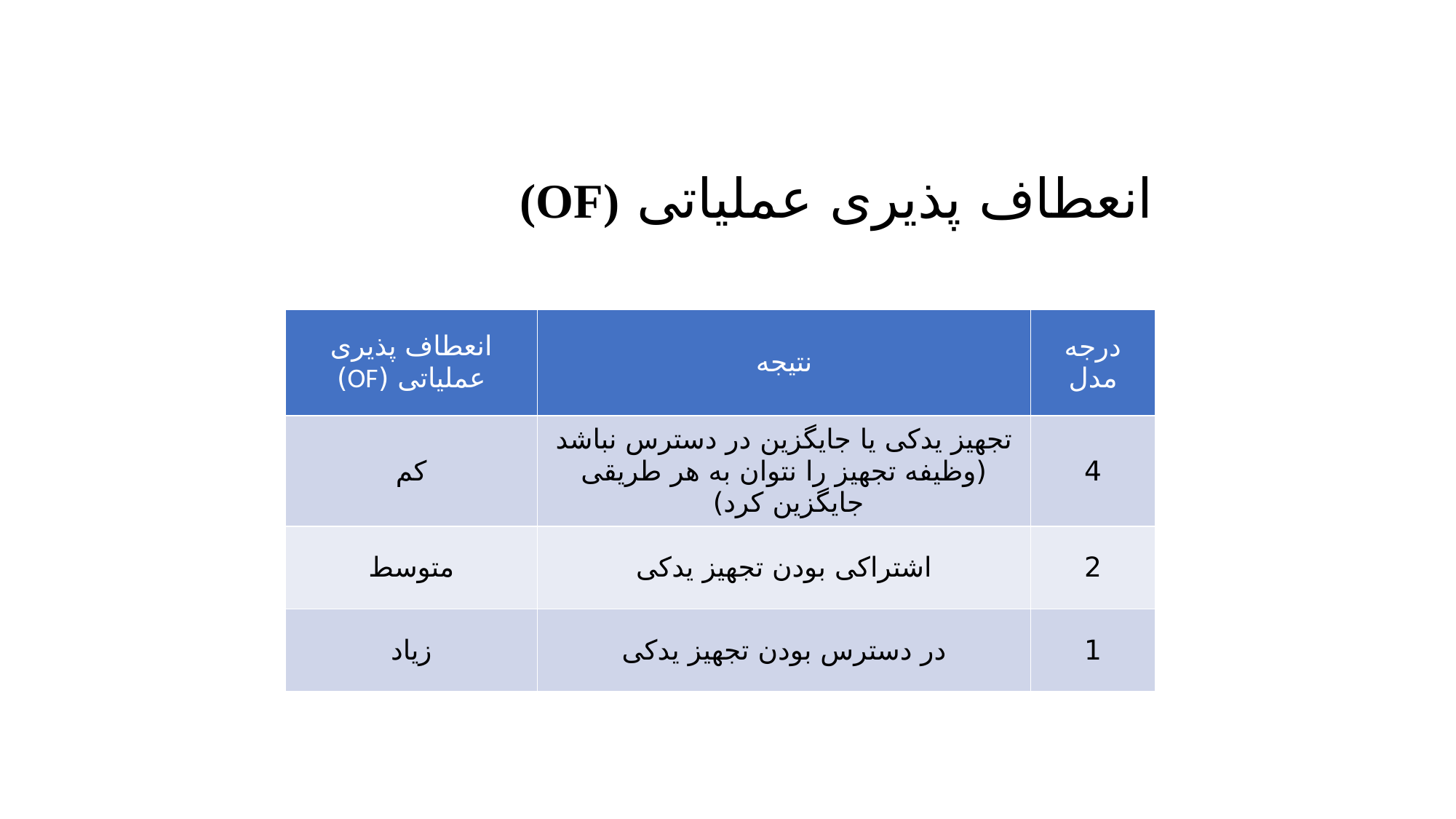

# انعطاف پذیری عملیاتی (OF)
| انعطاف پذیری عملیاتی (OF) | نتیجه | درجه مدل |
| --- | --- | --- |
| کم | تجهیز یدکی یا جایگزین در دسترس نباشد (وظیفه تجهیز را نتوان به هر طریقی جایگزین کرد) | 4 |
| متوسط | اشتراکی بودن تجهیز یدکی | 2 |
| زیاد | در دسترس بودن تجهیز یدکی | 1 |